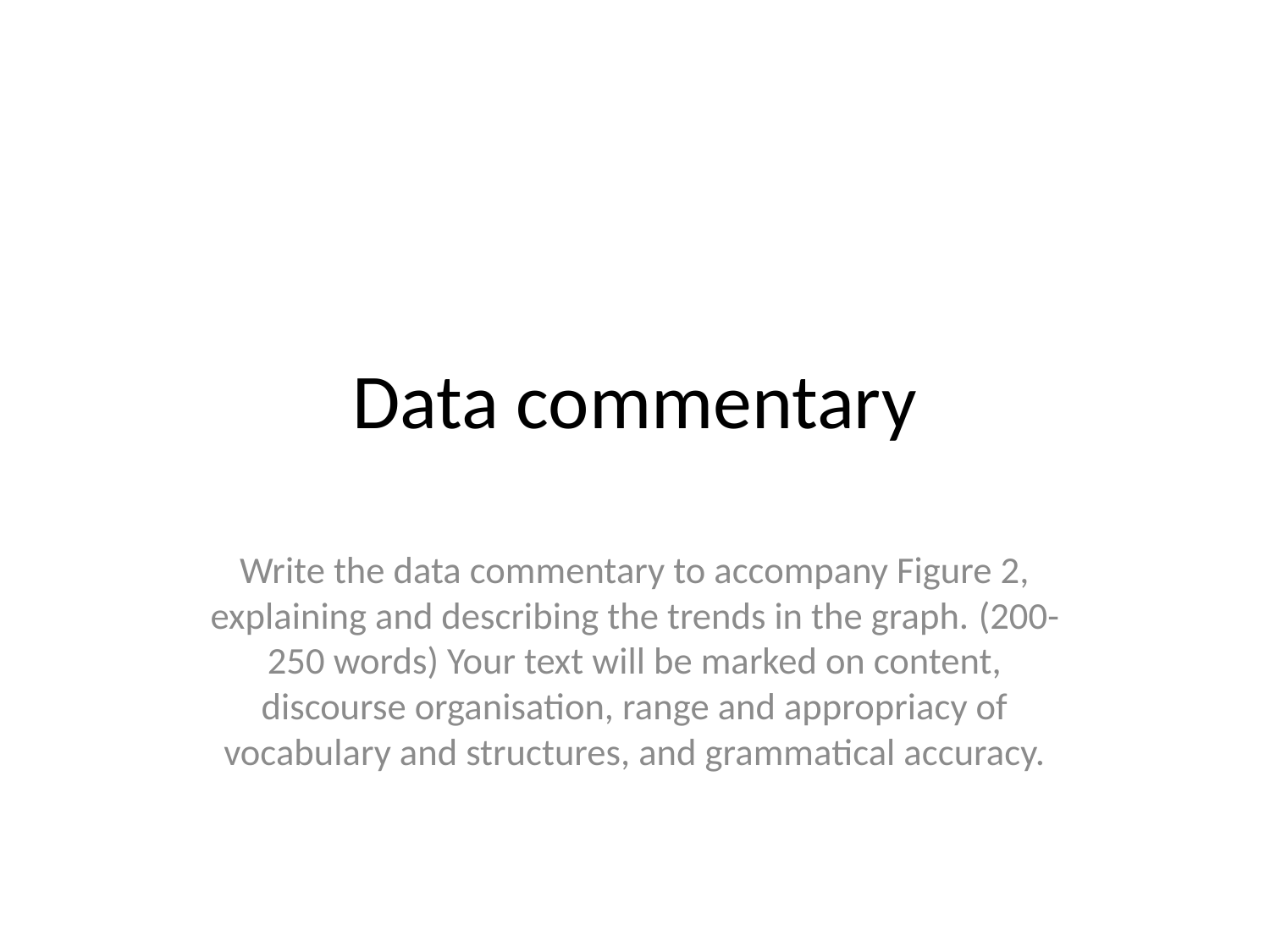

# Data commentary
Write the data commentary to accompany Figure 2, explaining and describing the trends in the graph. (200-250 words) Your text will be marked on content, discourse organisation, range and appropriacy of vocabulary and structures, and grammatical accuracy.